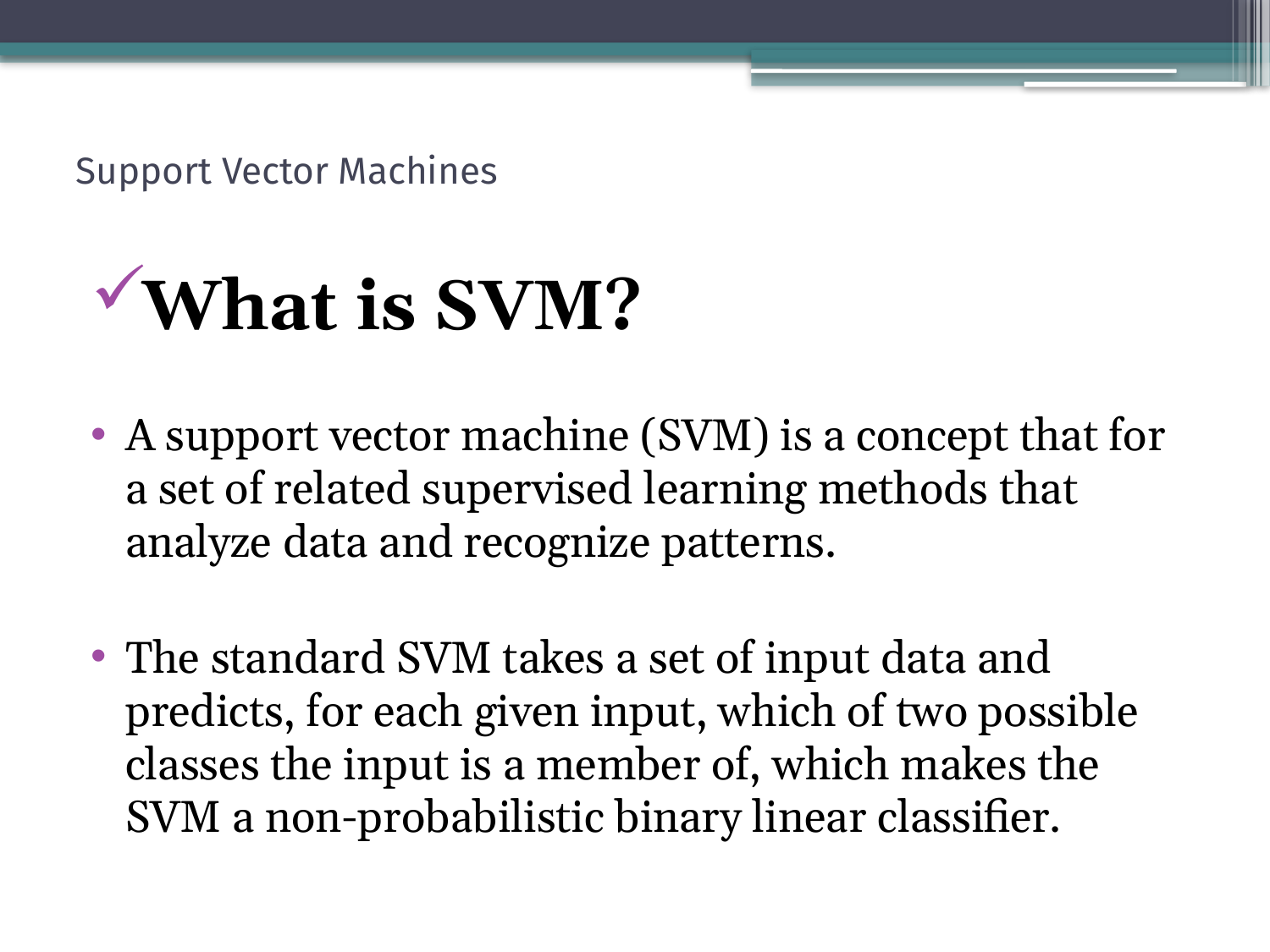

# Support Vector Machines
What is SVM?

A support vector machine (SVM) is a concept that for a set of related supervised learning methods that analyze data and recognize patterns.

The standard SVM takes a set of input data and predicts, for each given input, which of two possible classes the input is a member of, which makes the SVM a non-probabilistic binary linear classifier.